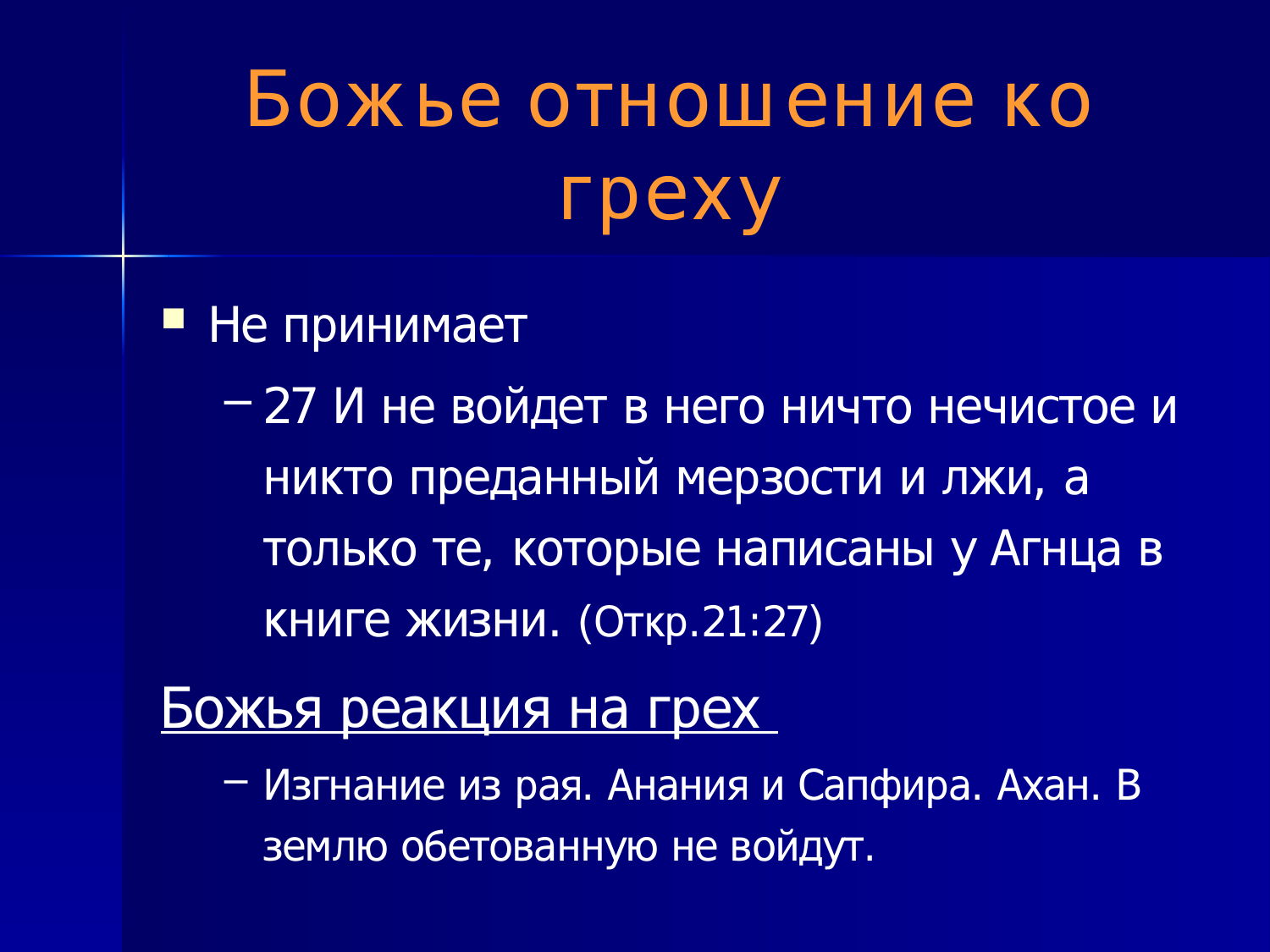

# Божье отношение ко греху
Не принимает
27 И не войдет в него ничто нечистое и никто преданный мерзости и лжи, а только те, которые написаны у Агнца в книге жизни. (Откр.21:27)
Божья реакция на грех
Изгнание из рая. Анания и Сапфира. Ахан. В землю обетованную не войдут.